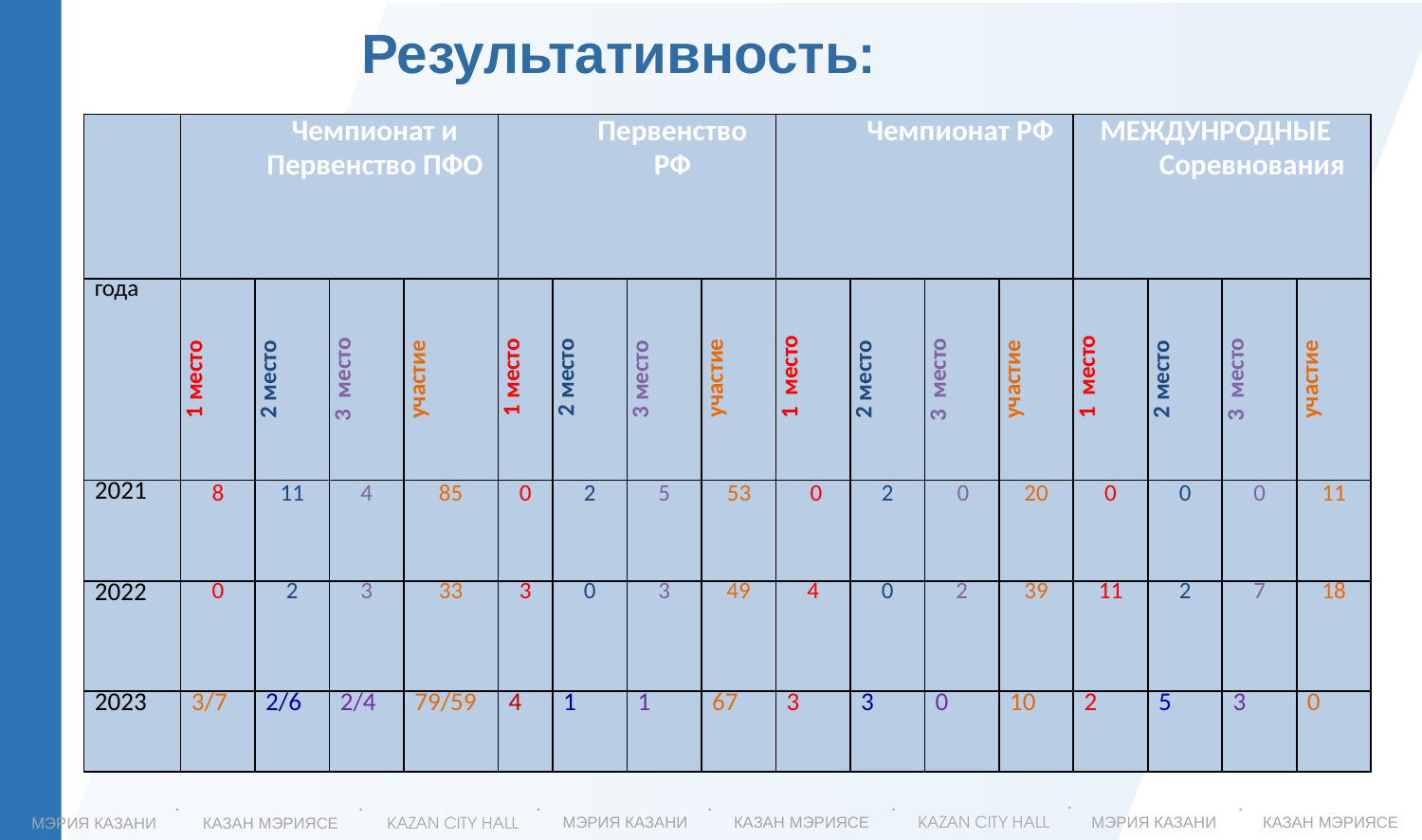

Результативность:
|  | Чемпионат и Первенство ПФО |  |  |  | Первенство РФ |  |  |  | Чемпионат РФ |  |  |  | МЕЖДУНРОДНЫЕ Соревнования |  |  |  |
| --- | --- | --- | --- | --- | --- | --- | --- | --- | --- | --- | --- | --- | --- | --- | --- | --- |
| года | 1 место | 2 место | 3 место | участие | 1 место | 2 место | 3 место | участие | 1 место | 2 место | 3 место | участие | 1 место | 2 место | 3 место | участие |
| 2021 | 8 | 11 | 4 | 85 | 0 | 2 | 5 | 53 | 0 | 2 | 0 | 20 | 0 | 0 | 0 | 11 |
| 2022 | 0 | 2 | 3 | 33 | 3 | 0 | 3 | 49 | 4 | 0 | 2 | 39 | 11 | 2 | 7 | 18 |
| 2023 | 3/7 | 2/6 | 2/4 | 79/59 | 4 | 1 | 1 | 67 | 3 | 3 | 0 | 10 | 2 | 5 | 3 | 0 |

.
.
.
.
.
.
.
КАЗАН МЭРИЯСЕ
KAZAN CITY HALL
МЭРИЯ КАЗАНИ
КАЗАН МЭРИЯСЕ
МЭРИЯ КАЗАНИ
KAZAN CITY HALL
КАЗАН МЭРИЯСЕ
МЭРИЯ КАЗАНИ